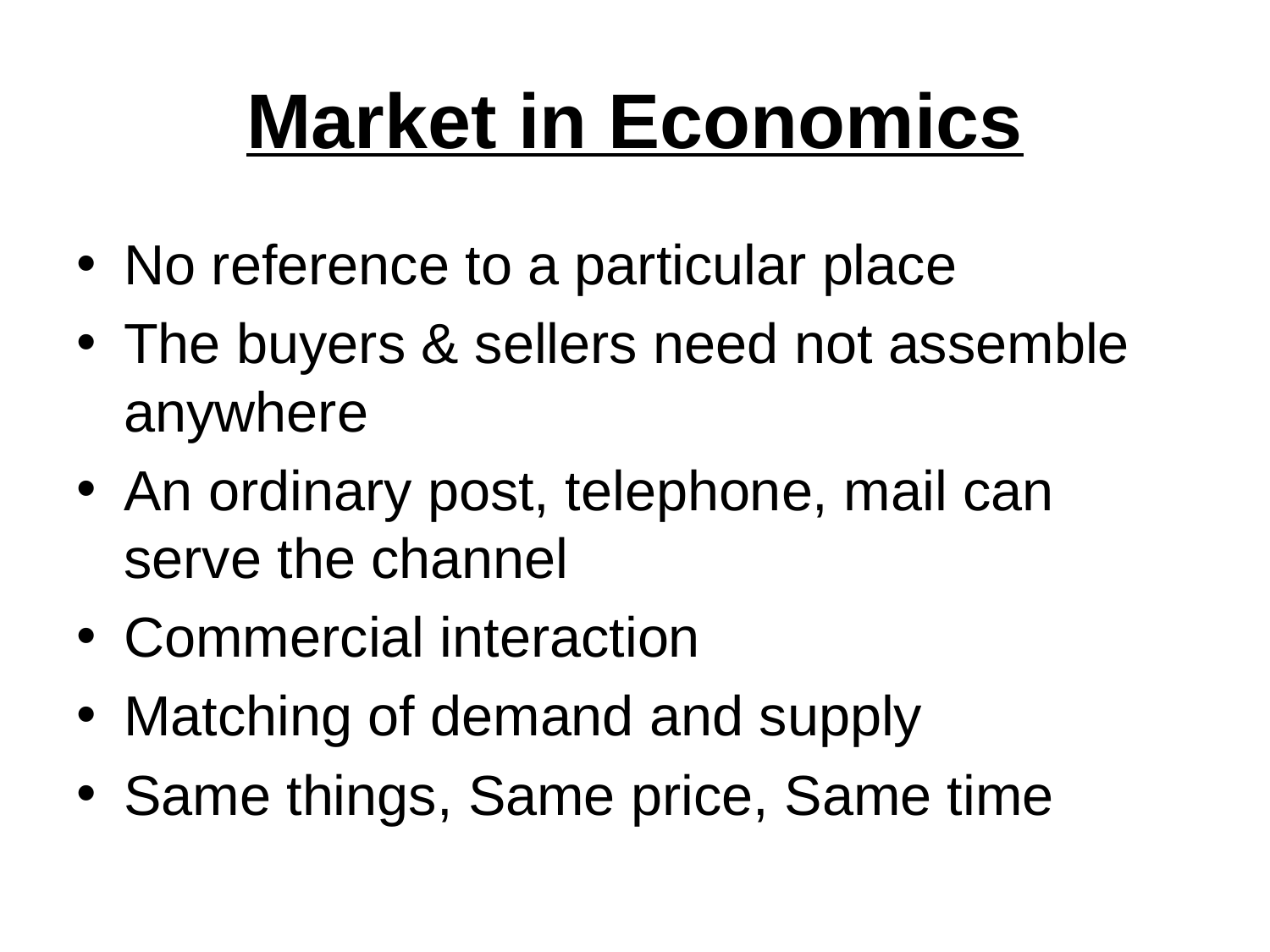

# Market in Economics
No reference to a particular place
The buyers & sellers need not assemble anywhere
An ordinary post, telephone, mail can serve the channel
Commercial interaction
Matching of demand and supply
Same things, Same price, Same time